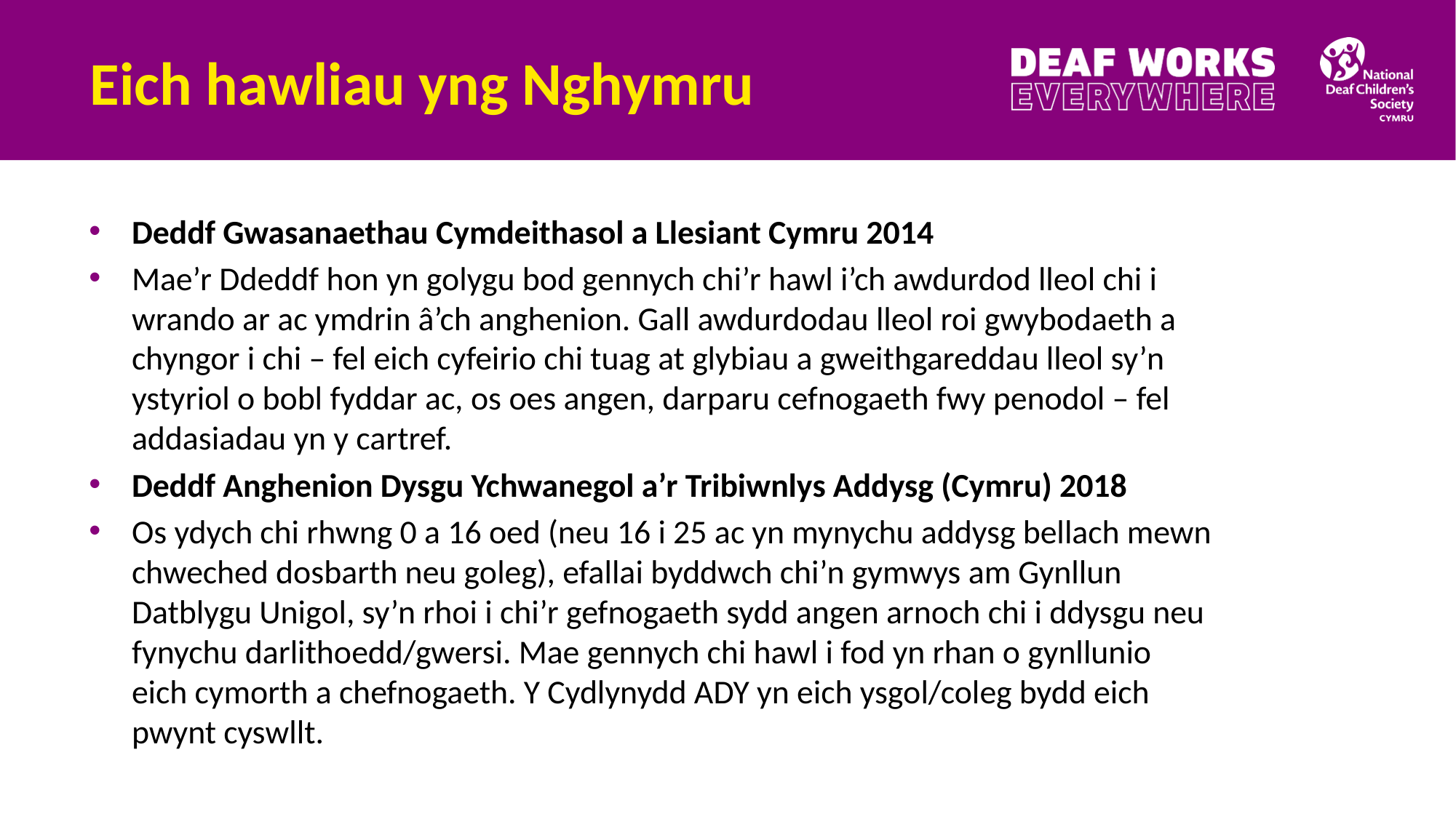

# Eich hawliau yng Nghymru
Deddf Gwasanaethau Cymdeithasol a Llesiant Cymru 2014
Mae’r Ddeddf hon yn golygu bod gennych chi’r hawl i’ch awdurdod lleol chi i wrando ar ac ymdrin â’ch anghenion. Gall awdurdodau lleol roi gwybodaeth a chyngor i chi – fel eich cyfeirio chi tuag at glybiau a gweithgareddau lleol sy’n ystyriol o bobl fyddar ac, os oes angen, darparu cefnogaeth fwy penodol – fel addasiadau yn y cartref.
Deddf Anghenion Dysgu Ychwanegol a’r Tribiwnlys Addysg (Cymru) 2018
Os ydych chi rhwng 0 a 16 oed (neu 16 i 25 ac yn mynychu addysg bellach mewn chweched dosbarth neu goleg), efallai byddwch chi’n gymwys am Gynllun Datblygu Unigol, sy’n rhoi i chi’r gefnogaeth sydd angen arnoch chi i ddysgu neu fynychu darlithoedd/gwersi. Mae gennych chi hawl i fod yn rhan o gynllunio eich cymorth a chefnogaeth. Y Cydlynydd ADY yn eich ysgol/coleg bydd eich pwynt cyswllt.